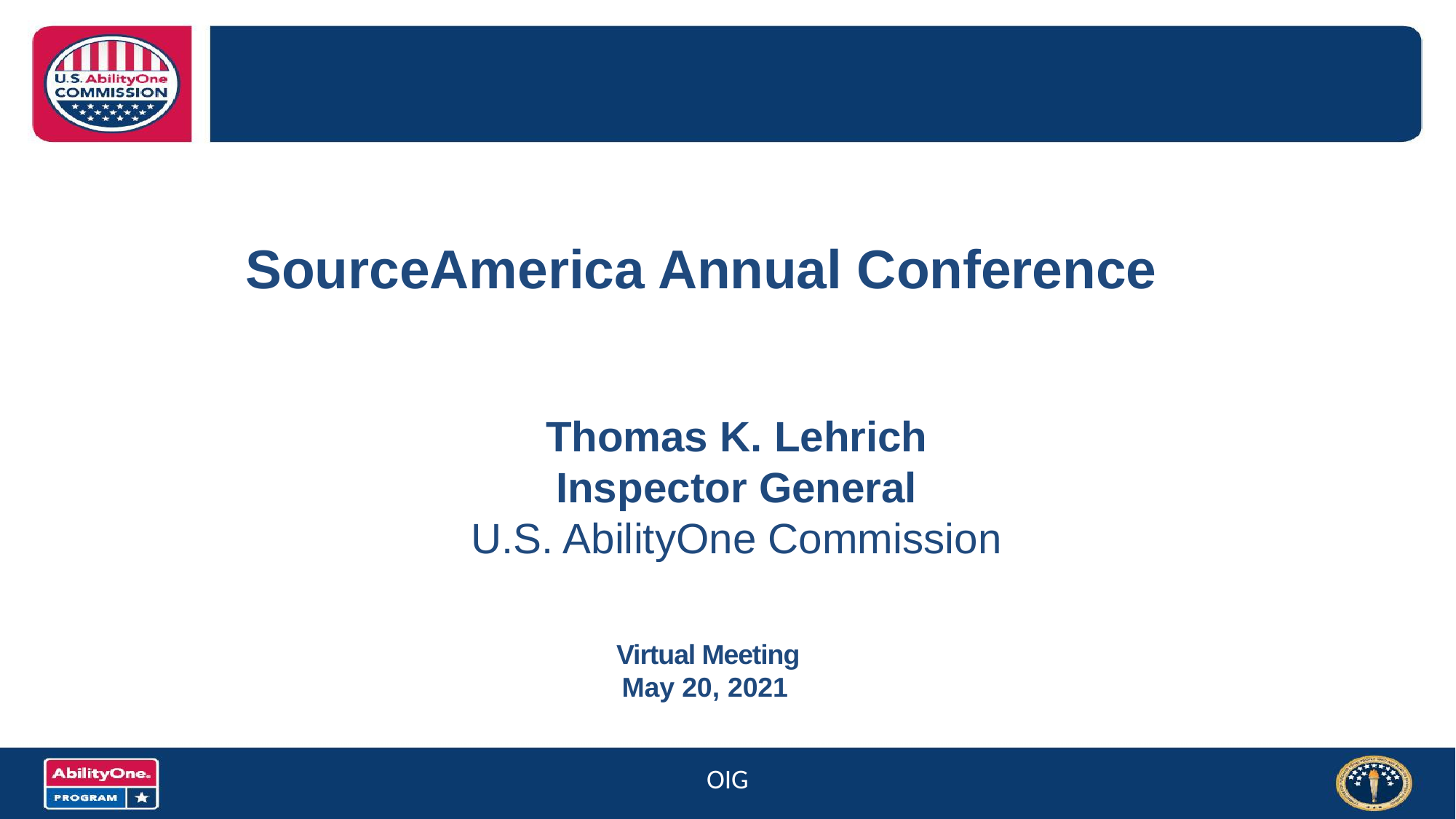

SourceAmerica Annual Conference

Thomas K. Lehrich
Inspector General
U.S. AbilityOne Commission
 Virtual Meeting
May 20, 2021

OIG